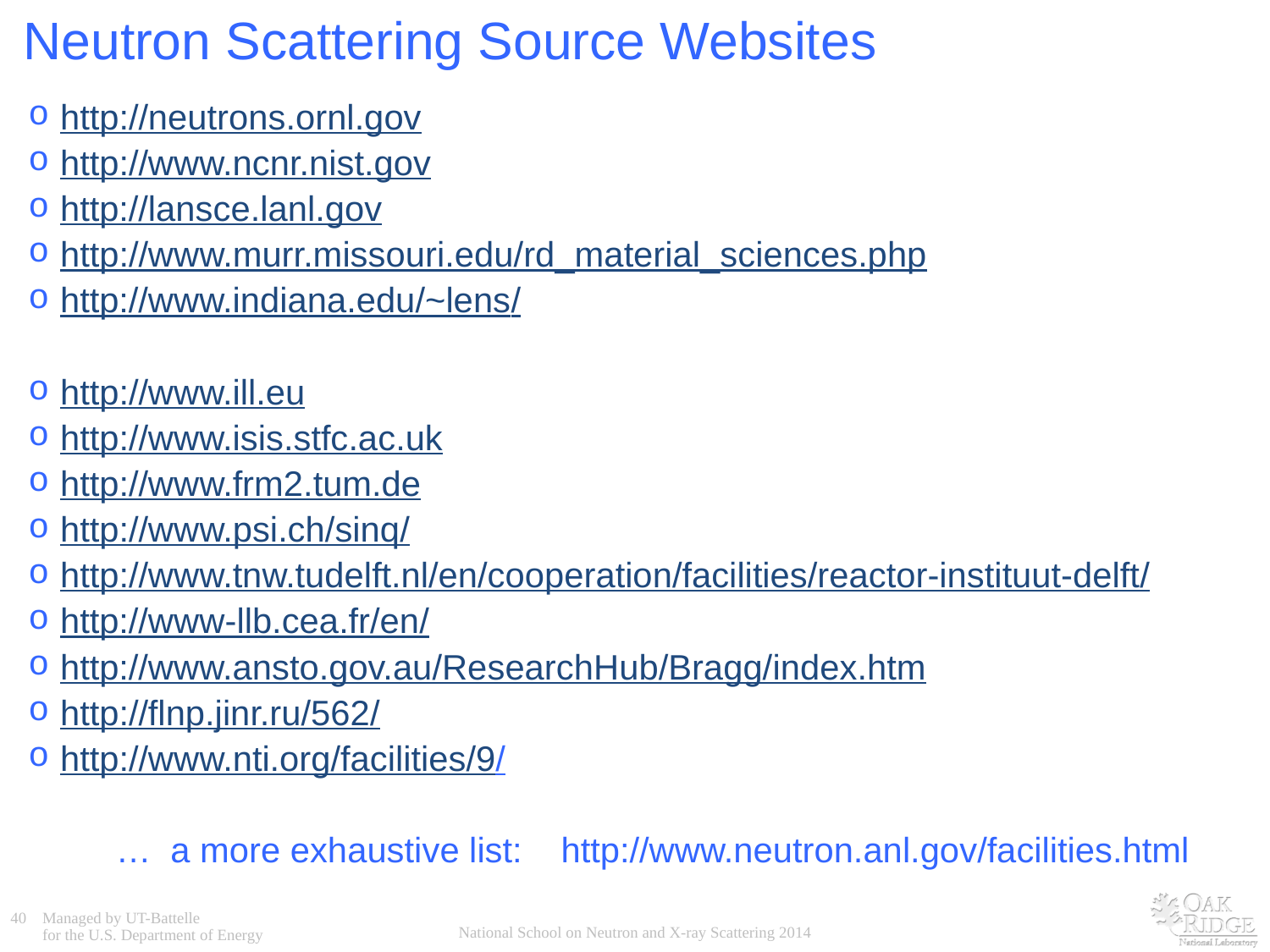

# Neutron Scattering Source Websites
http://neutrons.ornl.gov
http://www.ncnr.nist.gov
http://lansce.lanl.gov
http://www.murr.missouri.edu/rd_material_sciences.php
http://www.indiana.edu/~lens/

http://www.ill.eu
http://www.isis.stfc.ac.uk
http://www.frm2.tum.de
http://www.psi.ch/sinq/
http://www.tnw.tudelft.nl/en/cooperation/facilities/reactor-instituut-delft/
http://www-llb.cea.fr/en/
http://www.ansto.gov.au/ResearchHub/Bragg/index.htm
http://flnp.jinr.ru/562/
http://www.nti.org/facilities/9/

         …  a more exhaustive list:    http://www.neutron.anl.gov/facilities.html